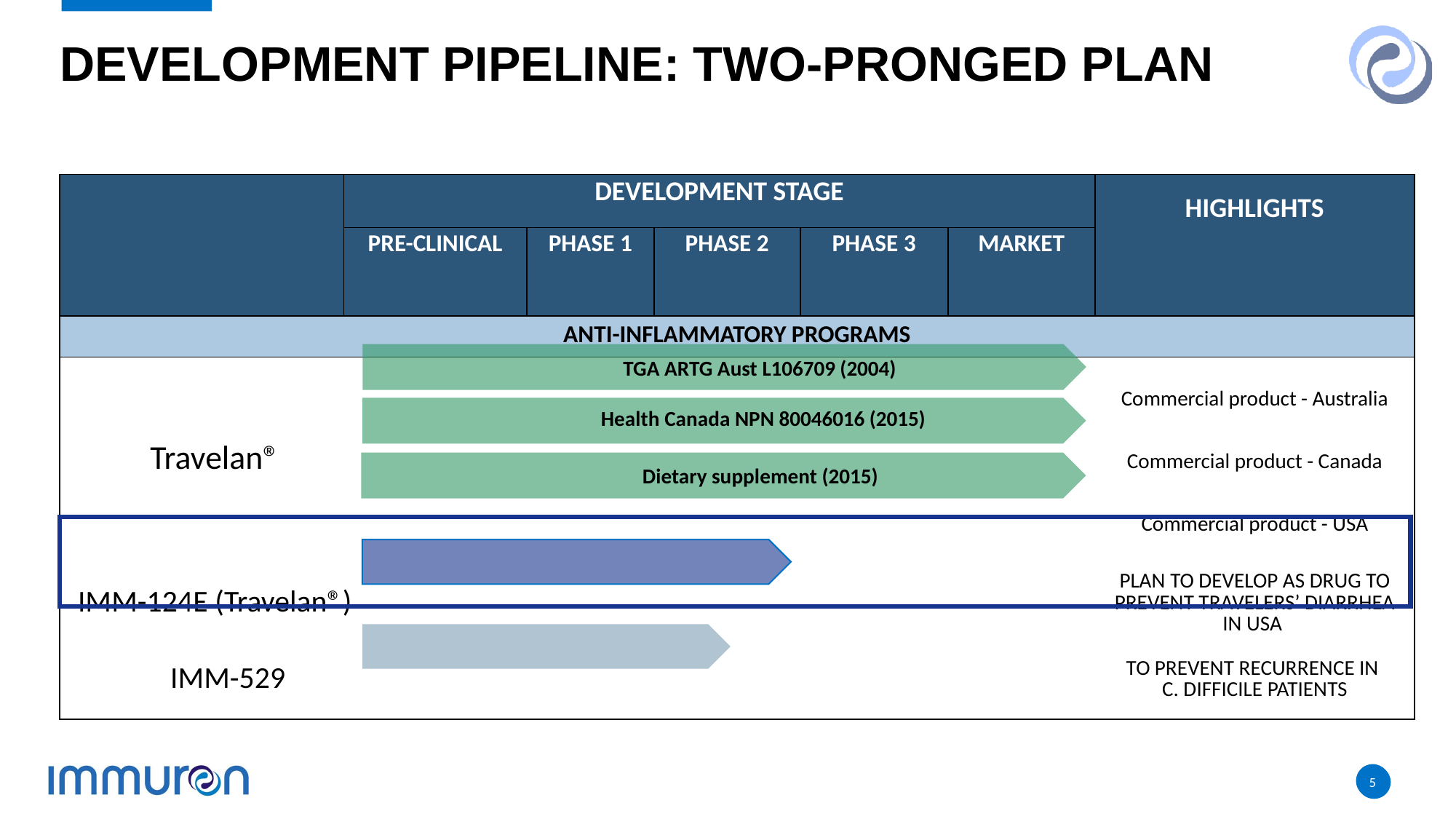

# DEVELOPMENT PIPELINE: TWO-PRONGED PLAN
|  |  | DEVELOPMENT STAGE | DEVELOPMENT STAGE |  |  |  |  |  | HIGHLIGHTS |
| --- | --- | --- | --- | --- | --- | --- | --- | --- | --- |
|  |  | PRE-CLINICAL | PRE-CLINICAL | PHASE 1 | PHASE 1 | PHASE 2 | PHASE 3 | MARKET |  |
| ANTI-INFLAMMATORY PROGRAMS |  |  |  |  |  |  |  |  |  |
| Travelan® |  |  |  |  |  |  |  |  | Commercial product - Australia |
|  |  |  |  |  |  |  |  |  | Commercial product - Canada |
|  |  |  |  |  |  |  |  |  | Commercial product - USA |
| IMM-124E (Travelan®) |  |  |  |  |  |  |  |  | PLAN TO DEVELOP AS DRUG TO PREVENT TRAVELERS’ DIARRHEA IN USA |
|  | IMM-529 |  |  |  |  |  |  |  | TO PREVENT RECURRENCE IN C. DIFFICILE PATIENTS |

TGA ARTG Aust L106709 (2004)

Health Canada NPN 80046016 (2015)

Dietary supplement (2015)